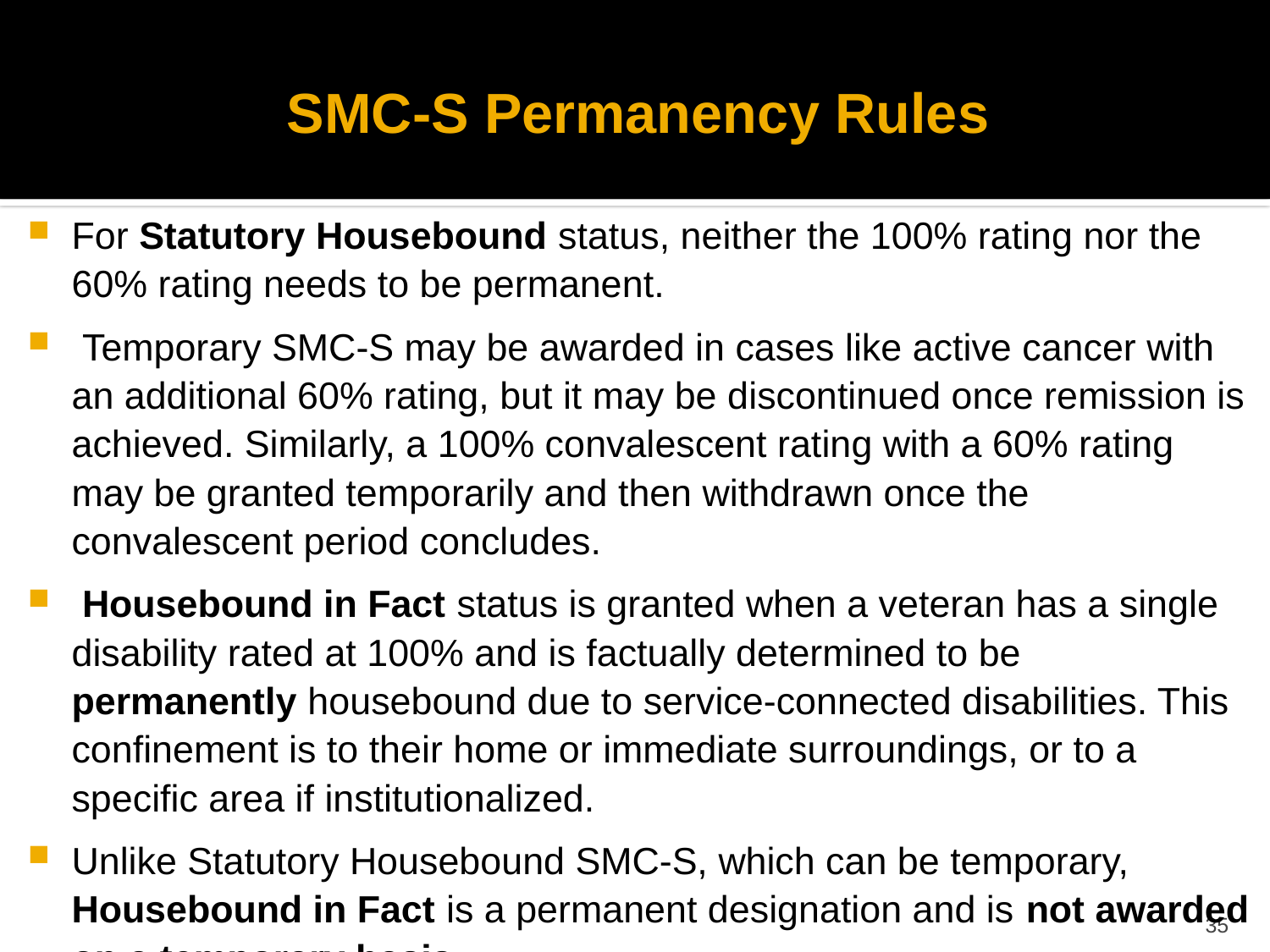

# SMC-S Permanency Rules
For Statutory Housebound status, neither the 100% rating nor the 60% rating needs to be permanent.
 Temporary SMC-S may be awarded in cases like active cancer with an additional 60% rating, but it may be discontinued once remission is achieved. Similarly, a 100% convalescent rating with a 60% rating may be granted temporarily and then withdrawn once the convalescent period concludes.
 Housebound in Fact status is granted when a veteran has a single disability rated at 100% and is factually determined to be permanently housebound due to service-connected disabilities. This confinement is to their home or immediate surroundings, or to a specific area if institutionalized.
Unlike Statutory Housebound SMC-S, which can be temporary, Housebound in Fact is a permanent designation and is not awarded on a temporary basis.

35